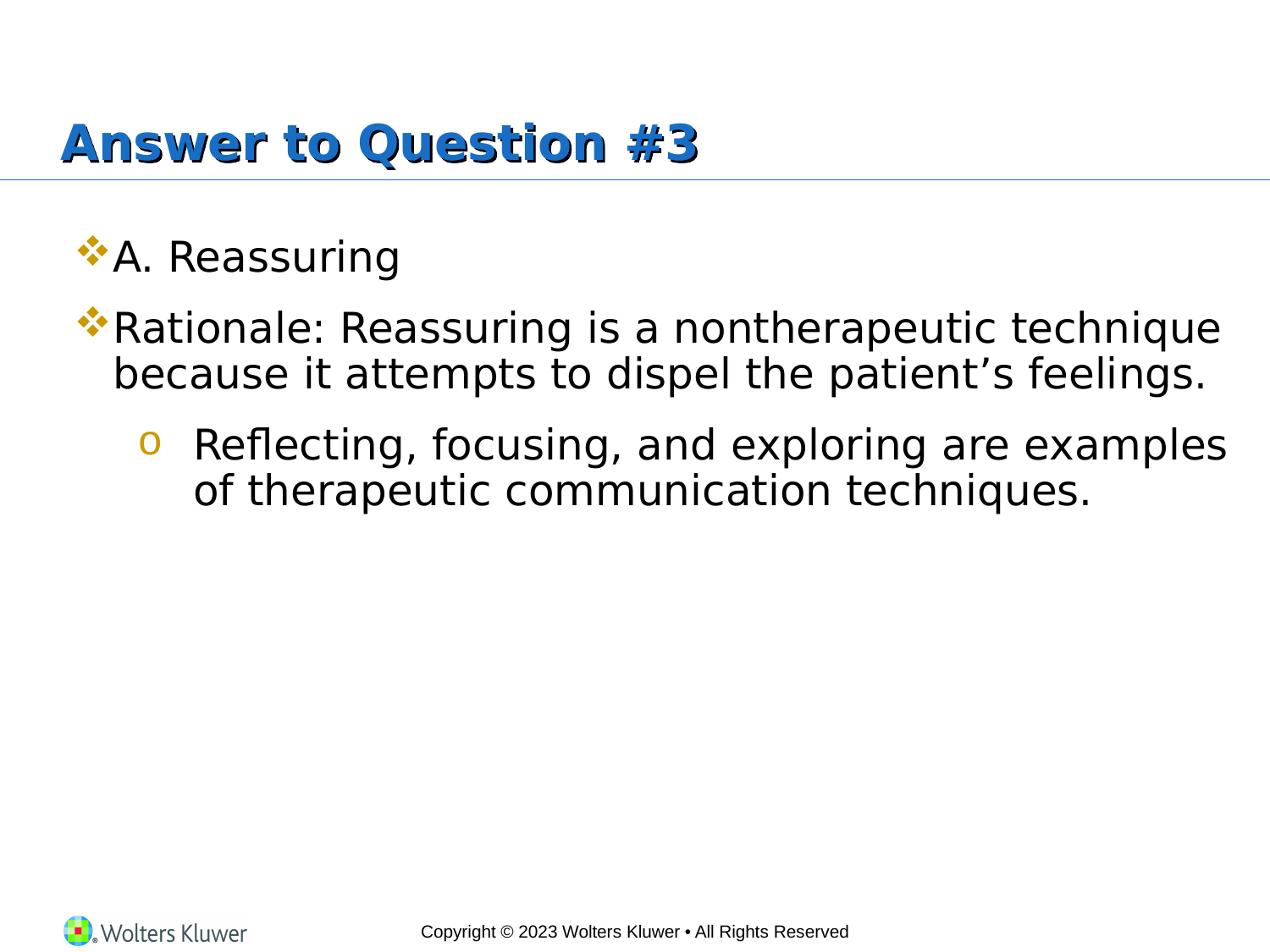

# Answer to Question #3
A. Reassuring
Rationale: Reassuring is a nontherapeutic technique  because it attempts to dispel the patient’s feelings.
Reflecting, focusing, and exploring are examples of therapeutic communication techniques.